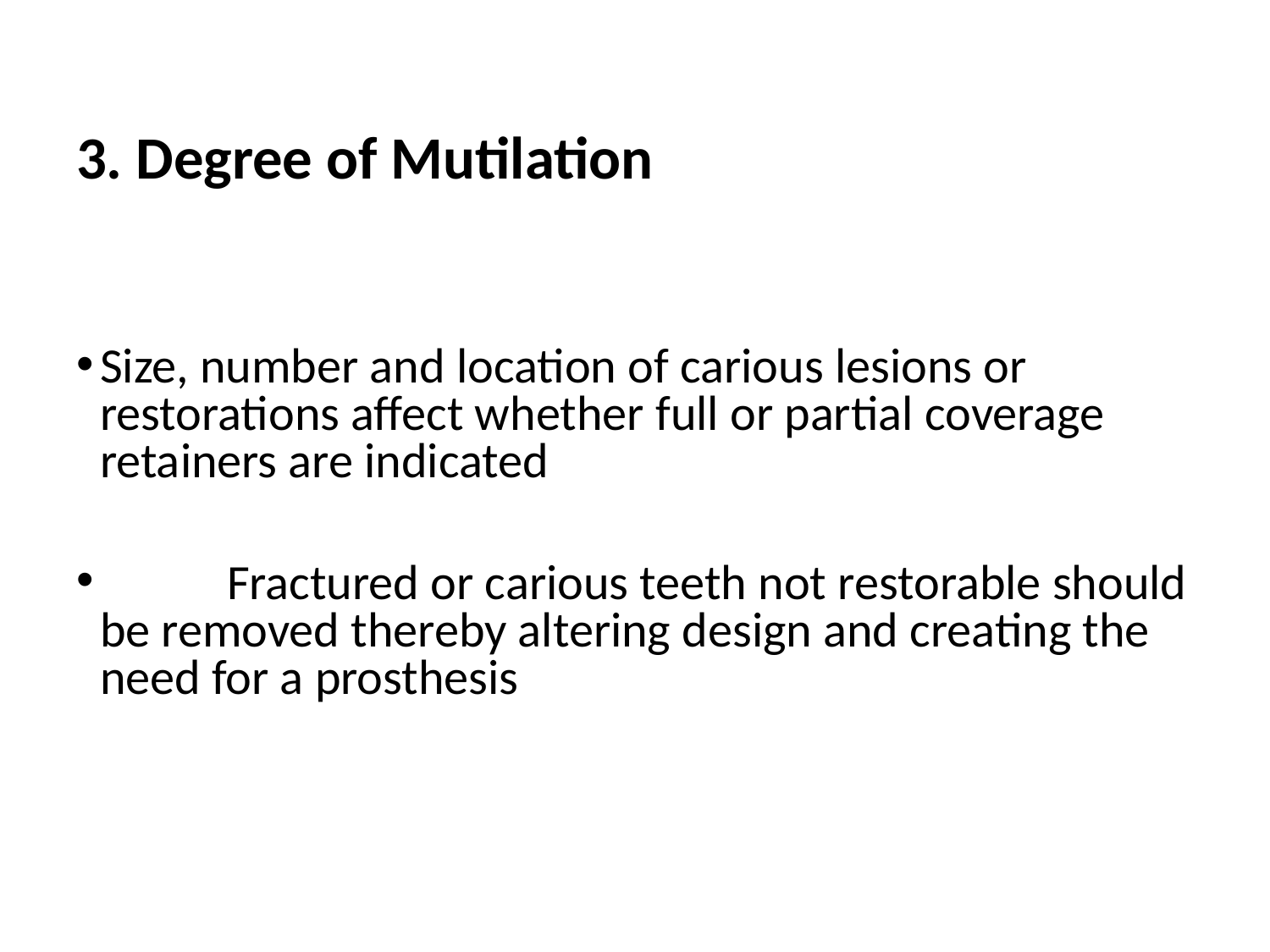

3. Degree of Mutilation

Size, number and location of carious lesions or restorations affect whether full or partial coverage retainers are indicated

	Fractured or carious teeth not restorable should be removed thereby altering design and creating the need for a prosthesis